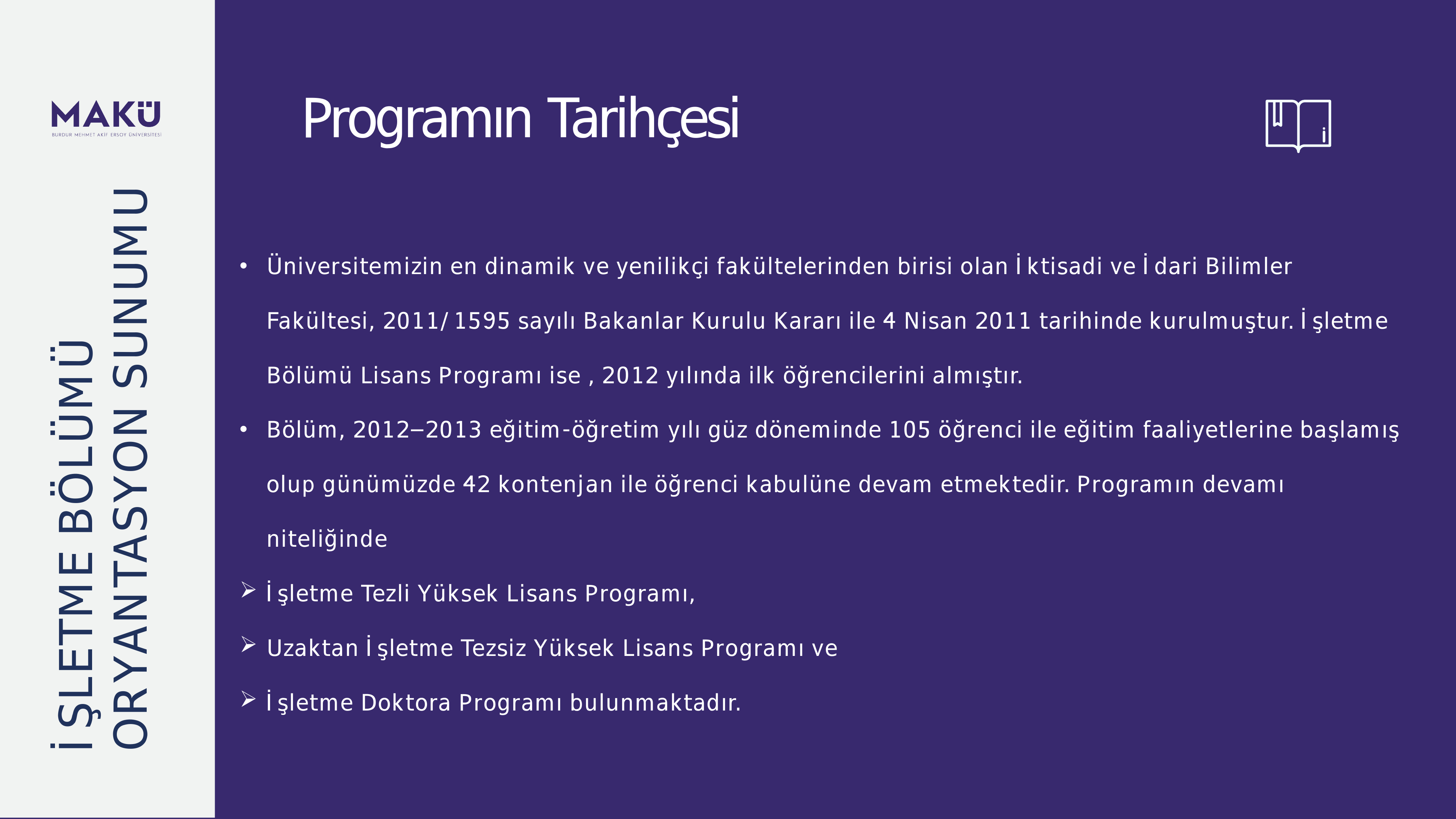

Programın Tarihçesi

Üniversitemizin en dinamik ve yenilikçi fakültelerinden birisi olan İktisadi ve İdari Bilimler Fakültesi, 2011/1595 sayılı Bakanlar Kurulu Kararı ile 4 Nisan 2011 tarihinde kurulmuştur. İşletme Bölümü Lisans Programı ise , 2012 yılında ilk öğrencilerini almıştır.
Bölüm, 2012–2013 eğitim-öğretim yılı güz döneminde 105 öğrenci ile eğitim faaliyetlerine başlamış olup günümüzde 42 kontenjan ile öğrenci kabulüne devam etmektedir. Programın devamı niteliğinde
İşletme Tezli Yüksek Lisans Programı,
Uzaktan İşletme Tezsiz Yüksek Lisans Programı ve
İşletme Doktora Programı bulunmaktadır.

İŞLETME BÖLÜMÜ ORYANTASYON SUNUMU